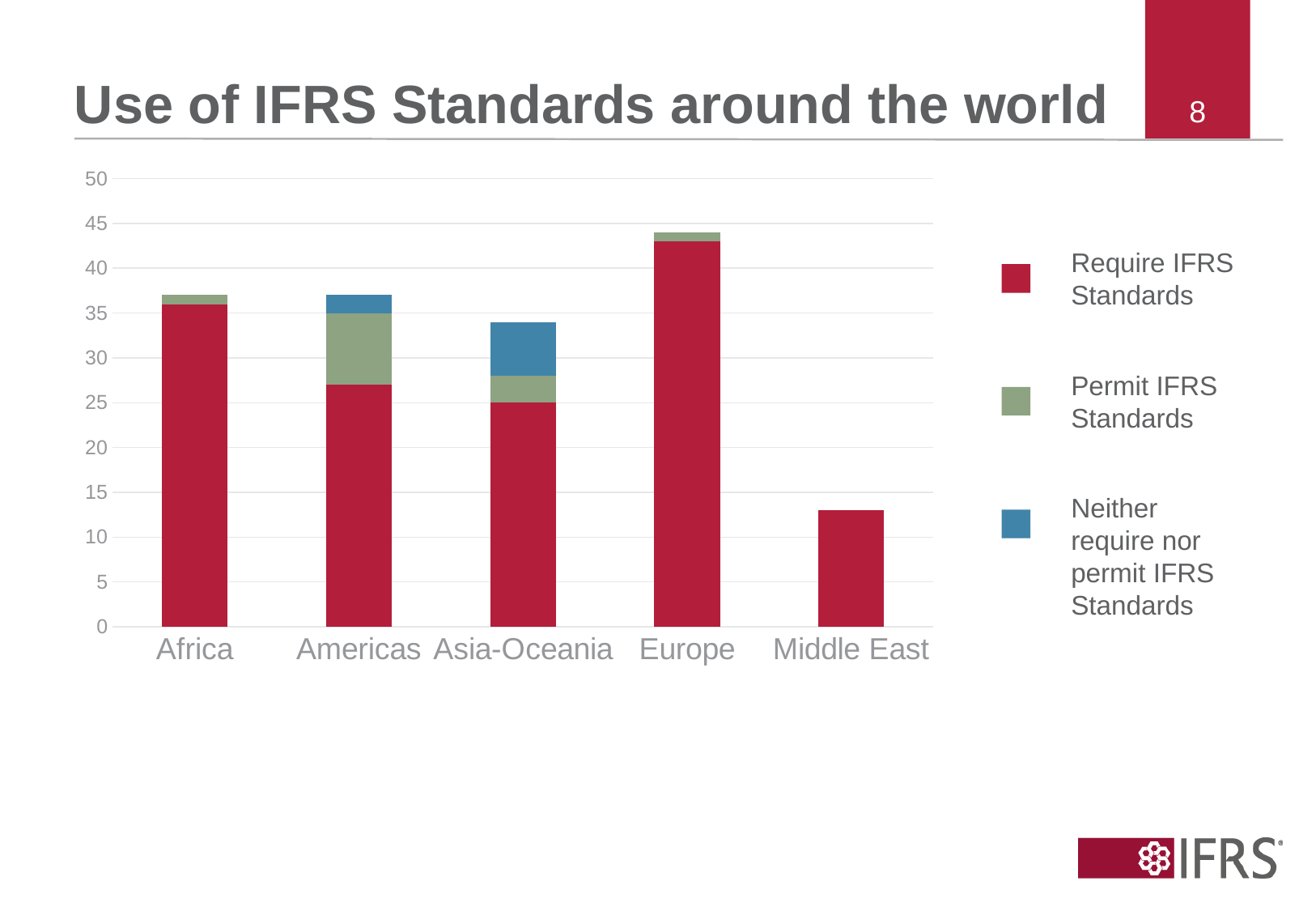

# Use of IFRS Standards around the world

### Chart

| Category | Require IFRS Standards | Permit IFRS Standards | Neither require nor permit IFRS Standards |
|---|---|---|---|
| Africa | 36.0 | 1.0 | 0.0 |
| Americas | 27.0 | 8.0 | 2.0 |
| Asia-Oceania | 25.0 | 3.0 | 6.0 |
| Europe | 43.0 | 1.0 | 0.0 |
| Middle East | 13.0 | 0.0 | None |
Require IFRS Standards

Permit IFRS Standards

Neither require nor permit IFRS Standards